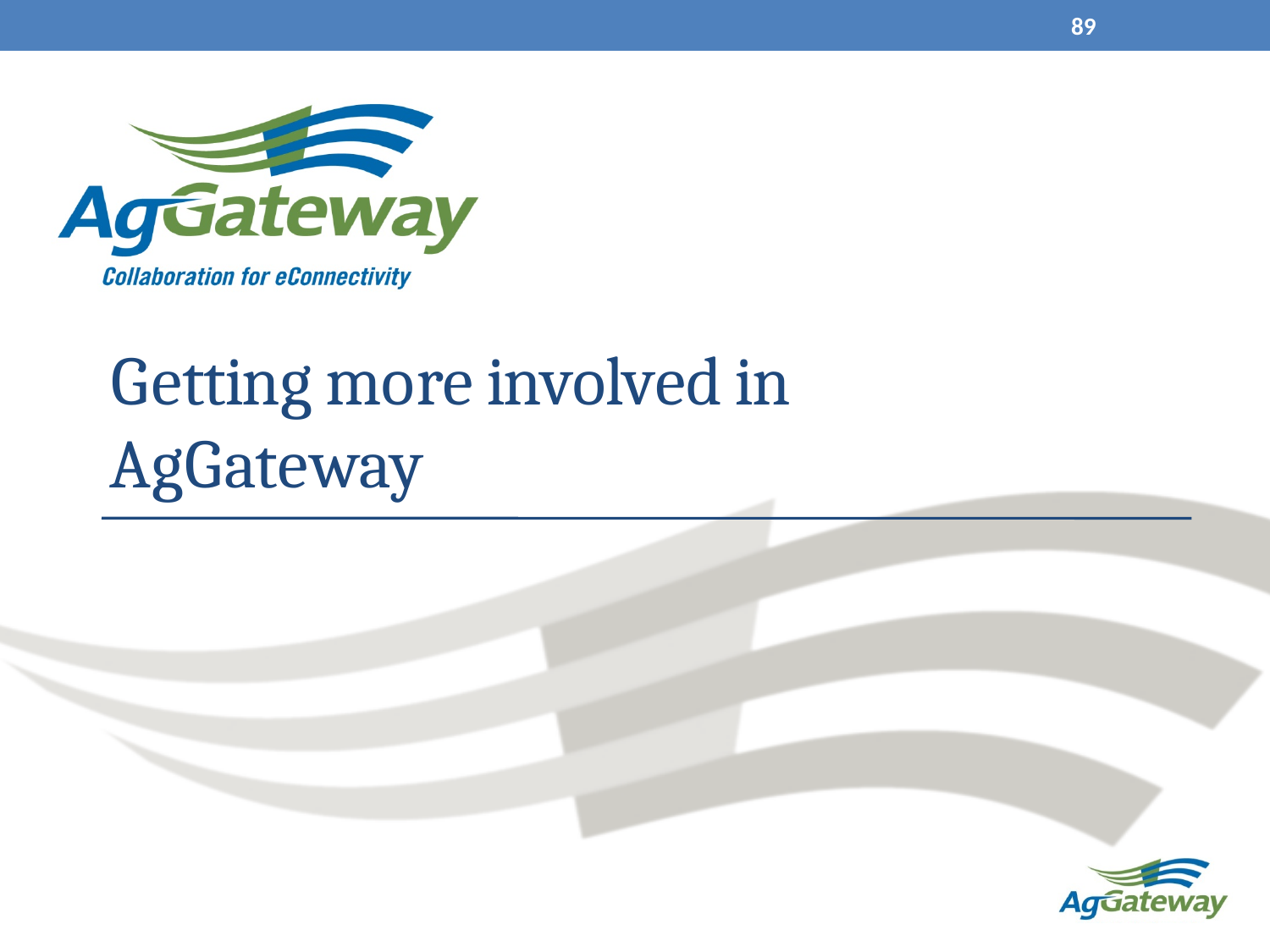

89
# Getting more involved in AgGateway